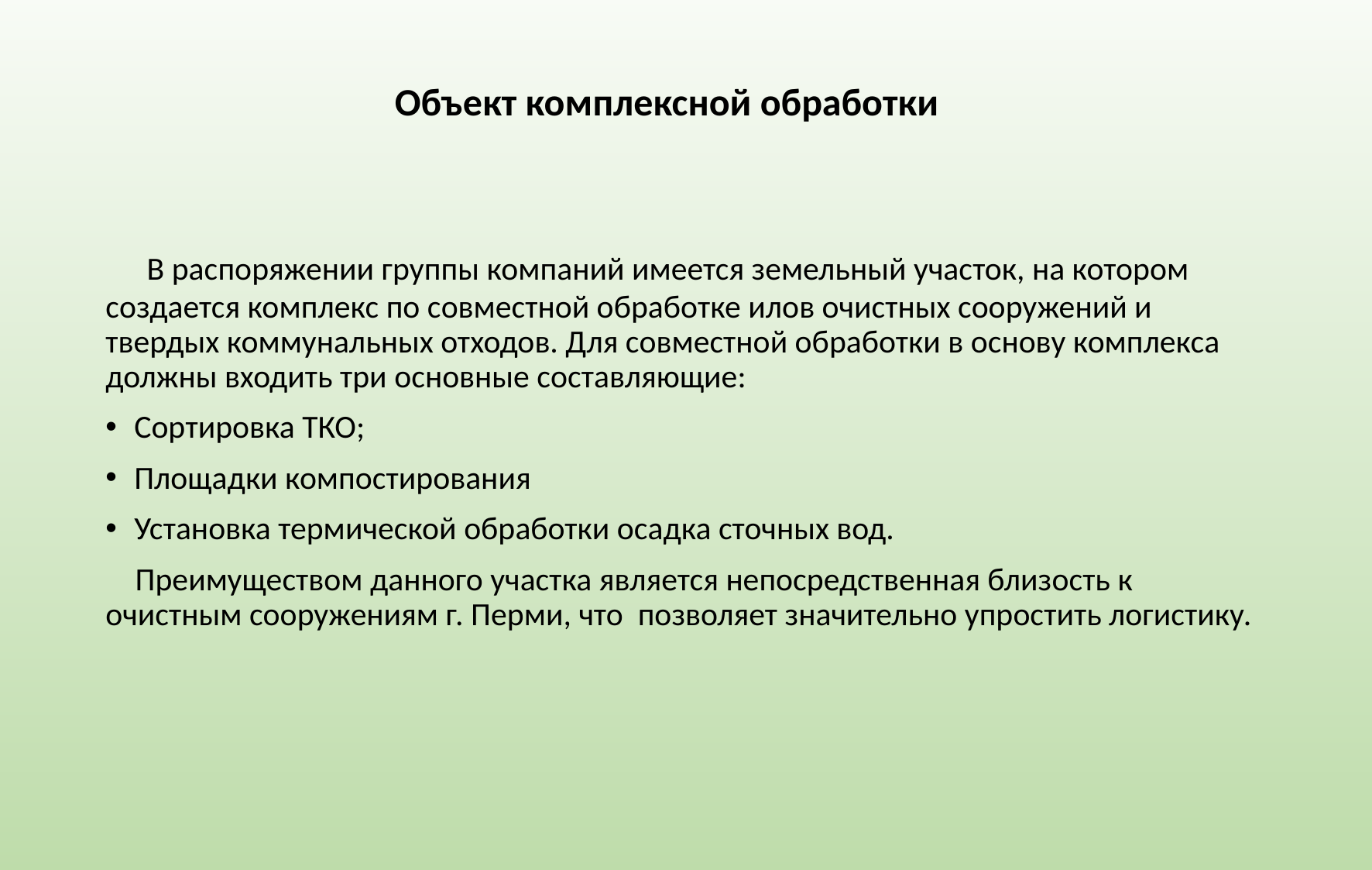

Объект комплексной обработки

    В распоряжении группы компаний имеется земельный участок, на котором создается комплекс по совместной обработке илов очистных сооружений и твердых коммунальных отходов. Для совместной обработки в основу комплекса должны входить три основные составляющие:
Сортировка ТКО;
Площадки компостирования
Установка термической обработки осадка сточных вод.
    Преимуществом данного участка является непосредственная близость к очистным сооружениям г. Перми, что  позволяет значительно упростить логистику.